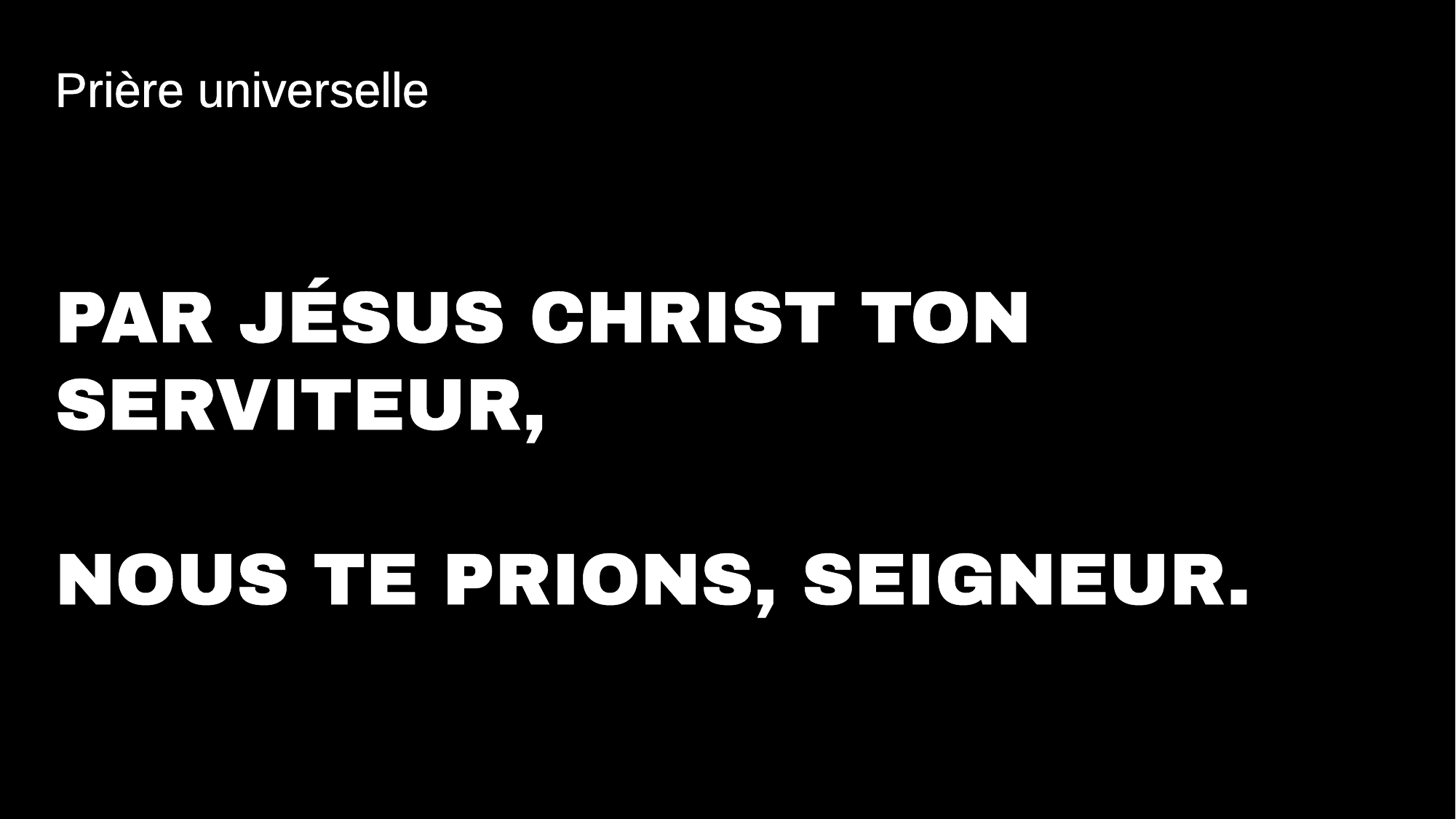

Prière universelle

Par Jésus Christ ton serviteur,

nous te prions, Seigneur.